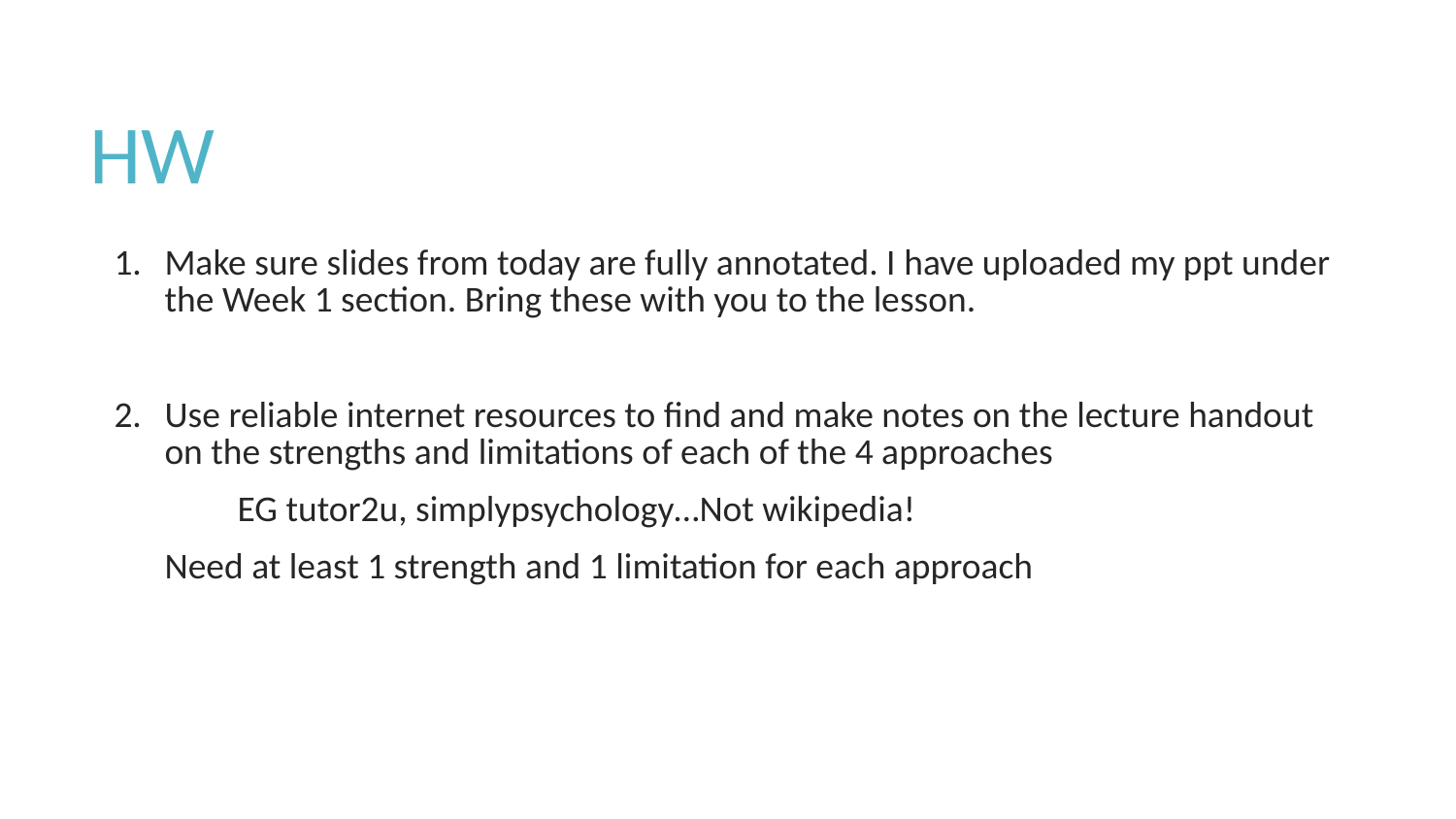

# HW
Make sure slides from today are fully annotated. I have uploaded my ppt under the Week 1 section. Bring these with you to the lesson.

Use reliable internet resources to find and make notes on the lecture handout on the strengths and limitations of each of the 4 approaches
	EG tutor2u, simplypsychology…Not wikipedia!
Need at least 1 strength and 1 limitation for each approach